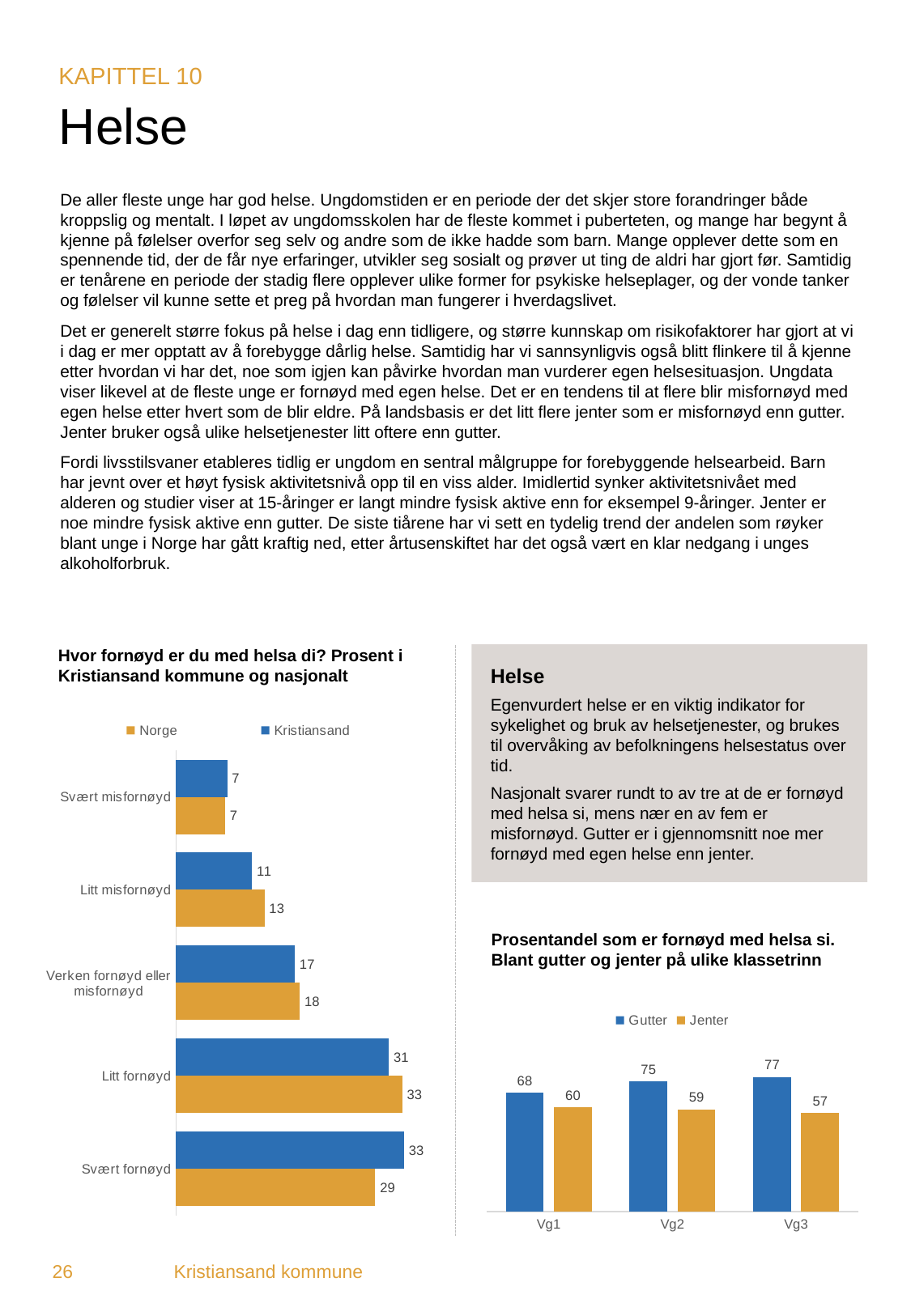

KAPITTEL 10
Helse
De aller fleste unge har god helse. Ungdomstiden er en periode der det skjer store forandringer både kroppslig og mentalt. I løpet av ungdomsskolen har de fleste kommet i puberteten, og mange har begynt å kjenne på følelser overfor seg selv og andre som de ikke hadde som barn. Mange opplever dette som en spennende tid, der de får nye erfaringer, utvikler seg sosialt og prøver ut ting de aldri har gjort før. Samtidig er tenårene en periode der stadig flere opplever ulike former for psykiske helseplager, og der vonde tanker og følelser vil kunne sette et preg på hvordan man fungerer i hverdagslivet.
Det er generelt større fokus på helse i dag enn tidligere, og større kunnskap om risikofaktorer har gjort at vi i dag er mer opptatt av å forebygge dårlig helse. Samtidig har vi sannsynligvis også blitt flinkere til å kjenne etter hvordan vi har det, noe som igjen kan påvirke hvordan man vurderer egen helsesituasjon. Ungdata viser likevel at de fleste unge er fornøyd med egen helse. Det er en tendens til at flere blir misfornøyd med egen helse etter hvert som de blir eldre. På landsbasis er det litt flere jenter som er misfornøyd enn gutter. Jenter bruker også ulike helsetjenester litt oftere enn gutter.
Fordi livsstilsvaner etableres tidlig er ungdom en sentral målgruppe for forebyggende helsearbeid. Barn har jevnt over et høyt fysisk aktivitetsnivå opp til en viss alder. Imidlertid synker aktivitetsnivået med alderen og studier viser at 15-åringer er langt mindre fysisk aktive enn for eksempel 9-åringer. Jenter er noe mindre fysisk aktive enn gutter. De siste tiårene har vi sett en tydelig trend der andelen som røyker blant unge i Norge har gått kraftig ned, etter årtusenskiftet har det også vært en klar nedgang i unges alkoholforbruk.
Hvor fornøyd er du med helsa di? Prosent i Kristiansand kommune og nasjonalt
Helse
Egenvurdert helse er en viktig indikator for sykelighet og bruk av helsetjenester, og brukes til overvåking av befolkningens helsestatus over tid.
Nasjonalt svarer rundt to av tre at de er fornøyd med helsa si, mens nær en av fem er misfornøyd. Gutter er i gjennomsnitt noe mer fornøyd med egen helse enn jenter.

### Chart

| Category | Kristiansand | Norge |
|---|---|---|
| Svært misfornøyd | 7.46 | 7.16 |
| Litt misfornøyd | 11.05 | 12.89 |
| Verken fornøyd eller misfornøyd | 17.3 | 18.01 |
| Litt fornøyd | 30.98 | 32.92 |
| Svært fornøyd | 33.2 | 29.02 |
Prosentandel som er fornøyd med helsa si. Blant gutter og jenter på ulike klassetrinn

### Chart

| Category | Gutter | Jenter |
|---|---|---|
| Vg1 | 68.25 | 59.7 |
| Vg2 | 74.61 | 58.55 |
| Vg3 | 77.12 | 56.63 |
26	Kristiansand kommune